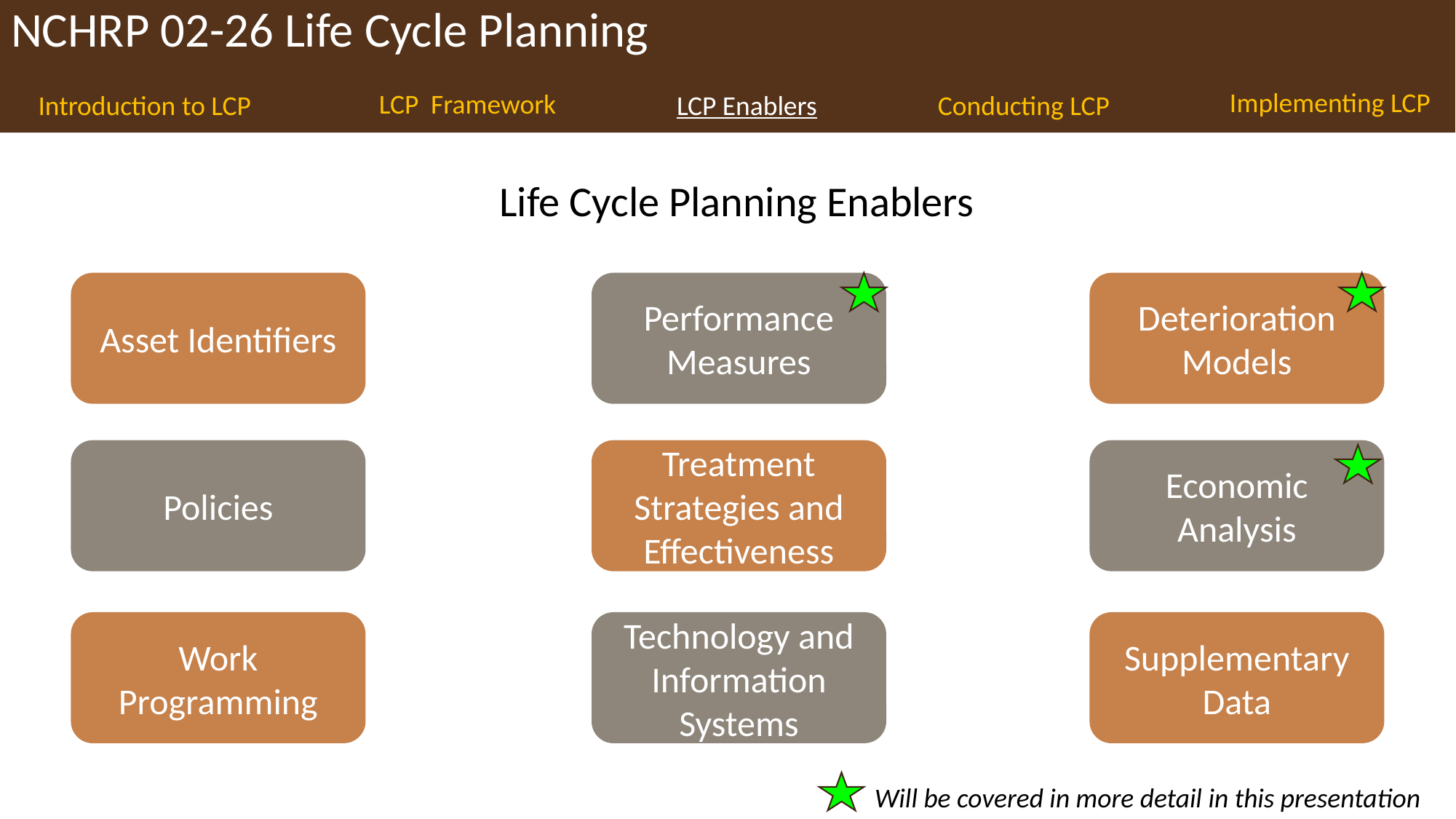

# Life Cycle Planning Enablers
Asset Identifiers
Performance Measures

Deterioration Models

Policies
Treatment Strategies and Effectiveness
Economic Analysis

Work Programming
Technology and Information Systems
Supplementary Data

Will be covered in more detail in this presentation